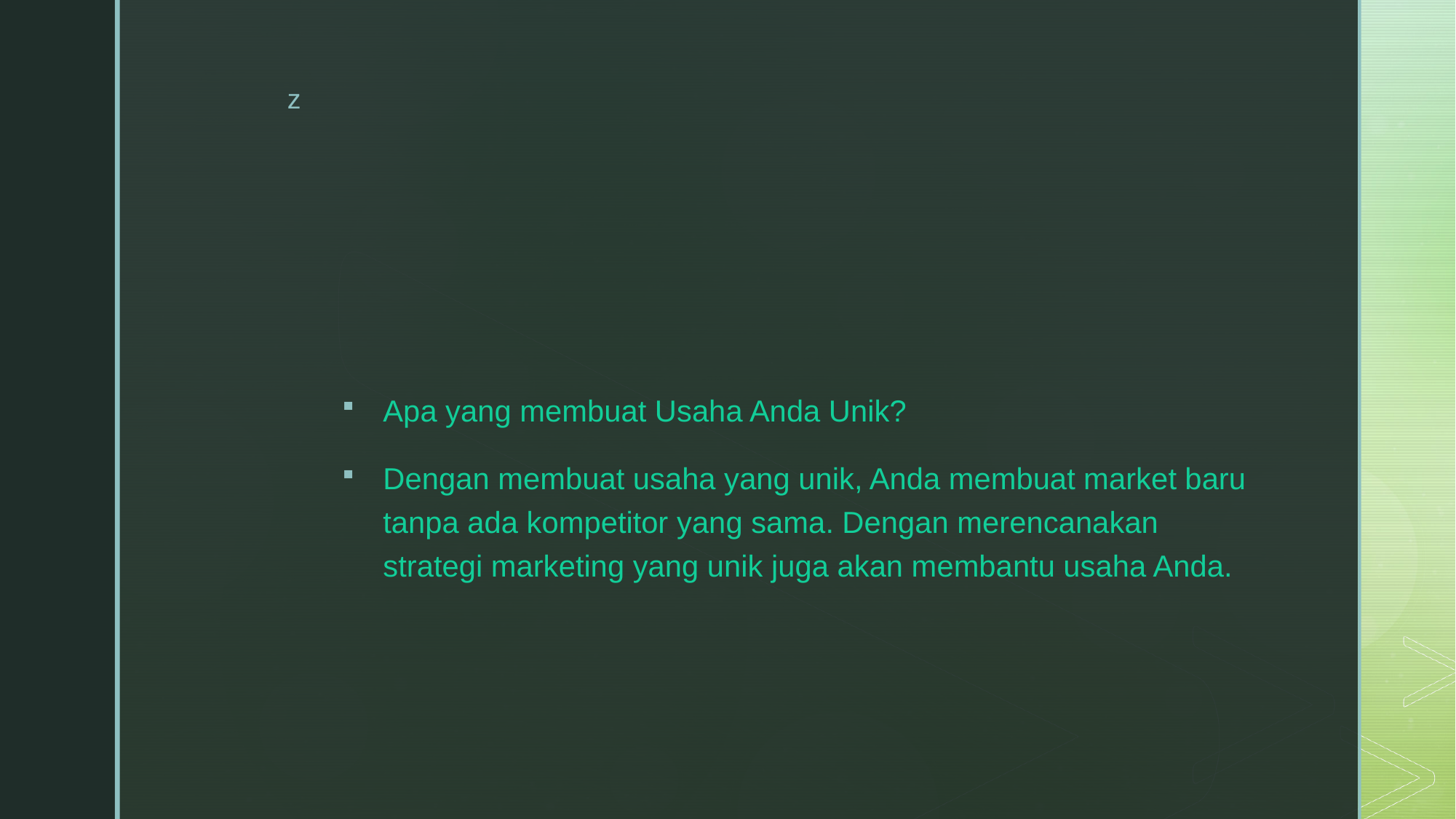

#
Apa yang membuat Usaha Anda Unik?
Dengan membuat usaha yang unik, Anda membuat market baru tanpa ada kompetitor yang sama. Dengan merencanakan strategi marketing yang unik juga akan membantu usaha Anda.